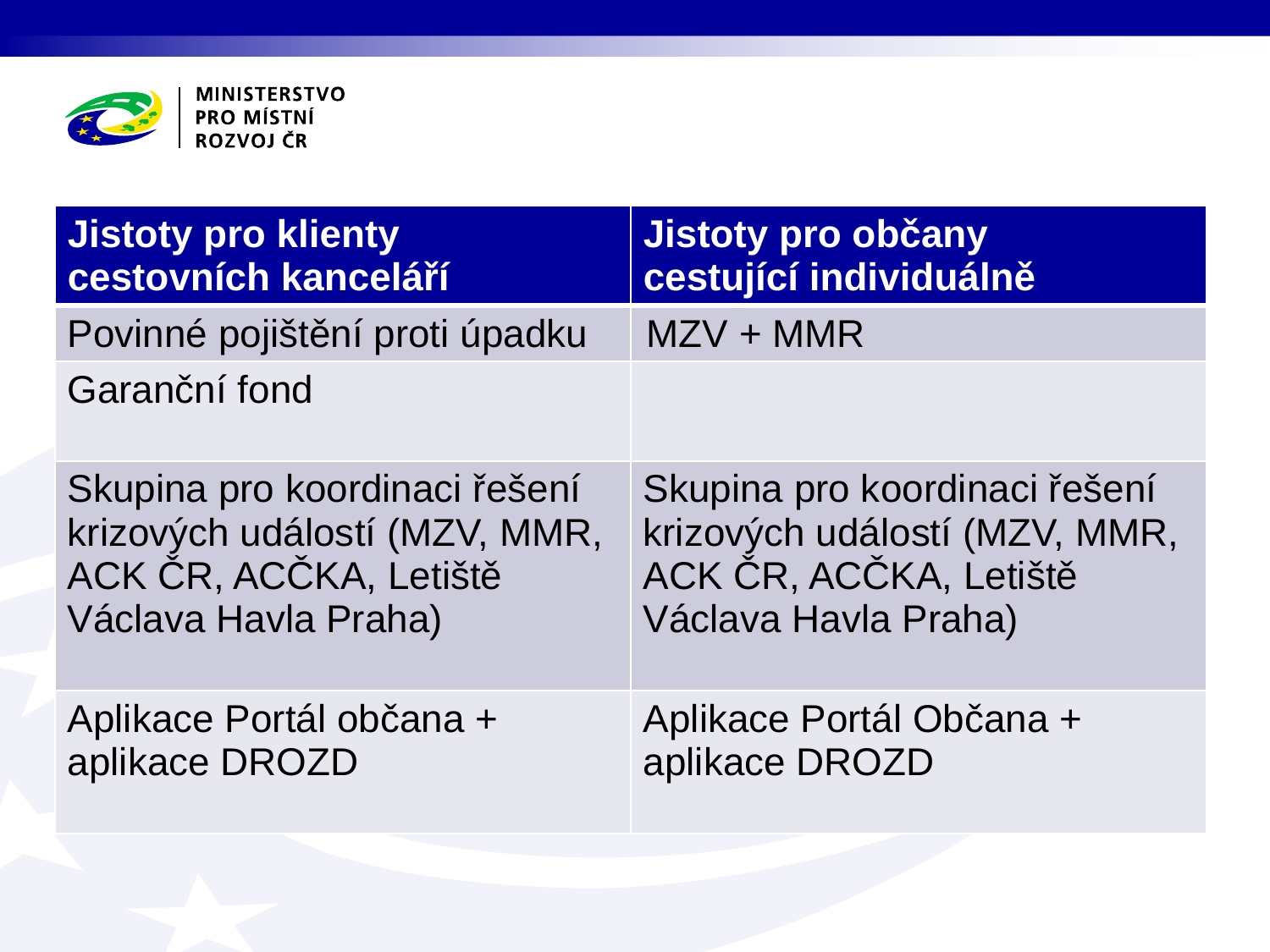

| Jistoty pro klienty cestovních kanceláří | Jistoty pro občany cestující individuálně |
| --- | --- |
| Povinné pojištění proti úpadku | MZV + MMR |
| Garanční fond |  |
| Skupina pro koordinaci řešení krizových událostí (MZV, MMR, ACK ČR, ACČKA, Letiště Václava Havla Praha) | Skupina pro koordinaci řešení krizových událostí (MZV, MMR, ACK ČR, ACČKA, Letiště Václava Havla Praha) |
| Aplikace Portál občana + aplikace DROZD | Aplikace Portál Občana + aplikace DROZD |